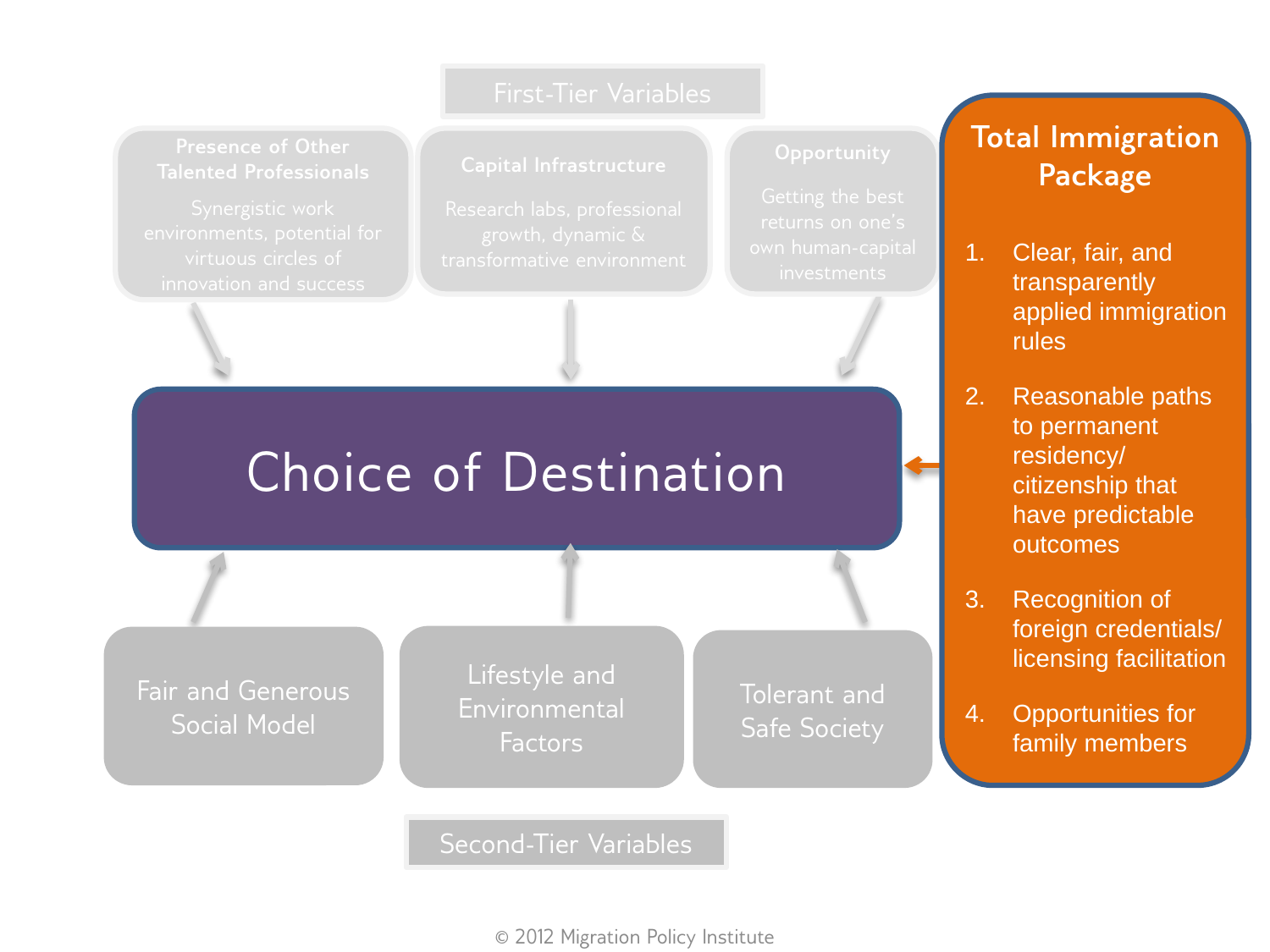

First-Tier Variables
Total Immigration Package
Presence of Other Talented Professionals

Synergistic work environments, potential for virtuous circles of innovation and success

Capital Infrastructure

Research labs, professional growth, dynamic & transformative environment

Opportunity

Getting the best returns on one’s own human-capital investments

Clear, fair, and transparently applied immigration rules
Reasonable paths to permanent residency/ citizenship that have predictable outcomes
Recognition of foreign credentials/ licensing facilitation
Opportunities for family members
Choice of Destination
Lifestyle and Environmental Factors
Tolerant and Safe Society
Fair and Generous Social Model
Second-Tier Variables
© 2012 Migration Policy Institute